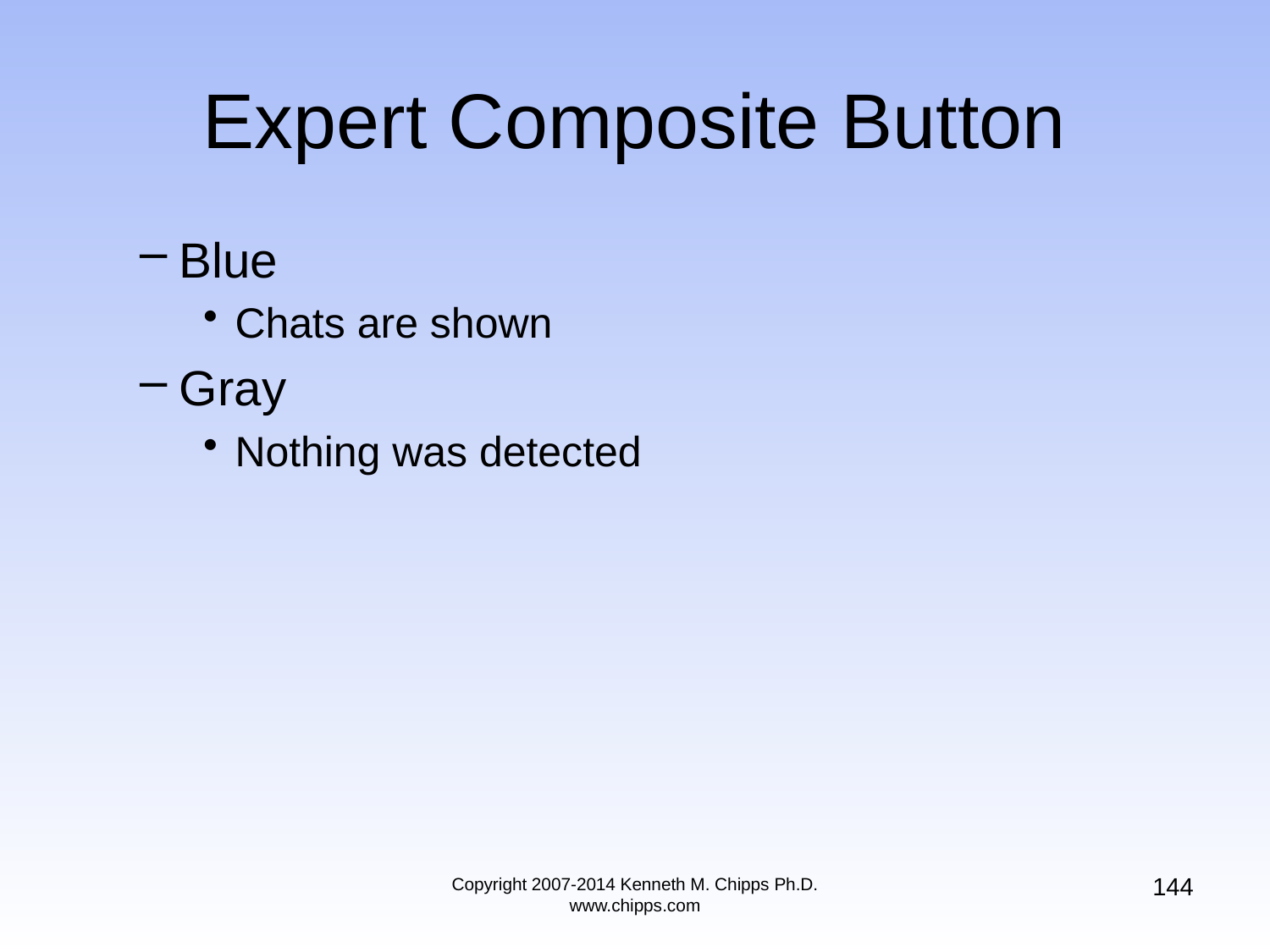

# Expert Composite Button
Blue
Chats are shown
Gray
Nothing was detected
144
Copyright 2007-2014 Kenneth M. Chipps Ph.D. www.chipps.com